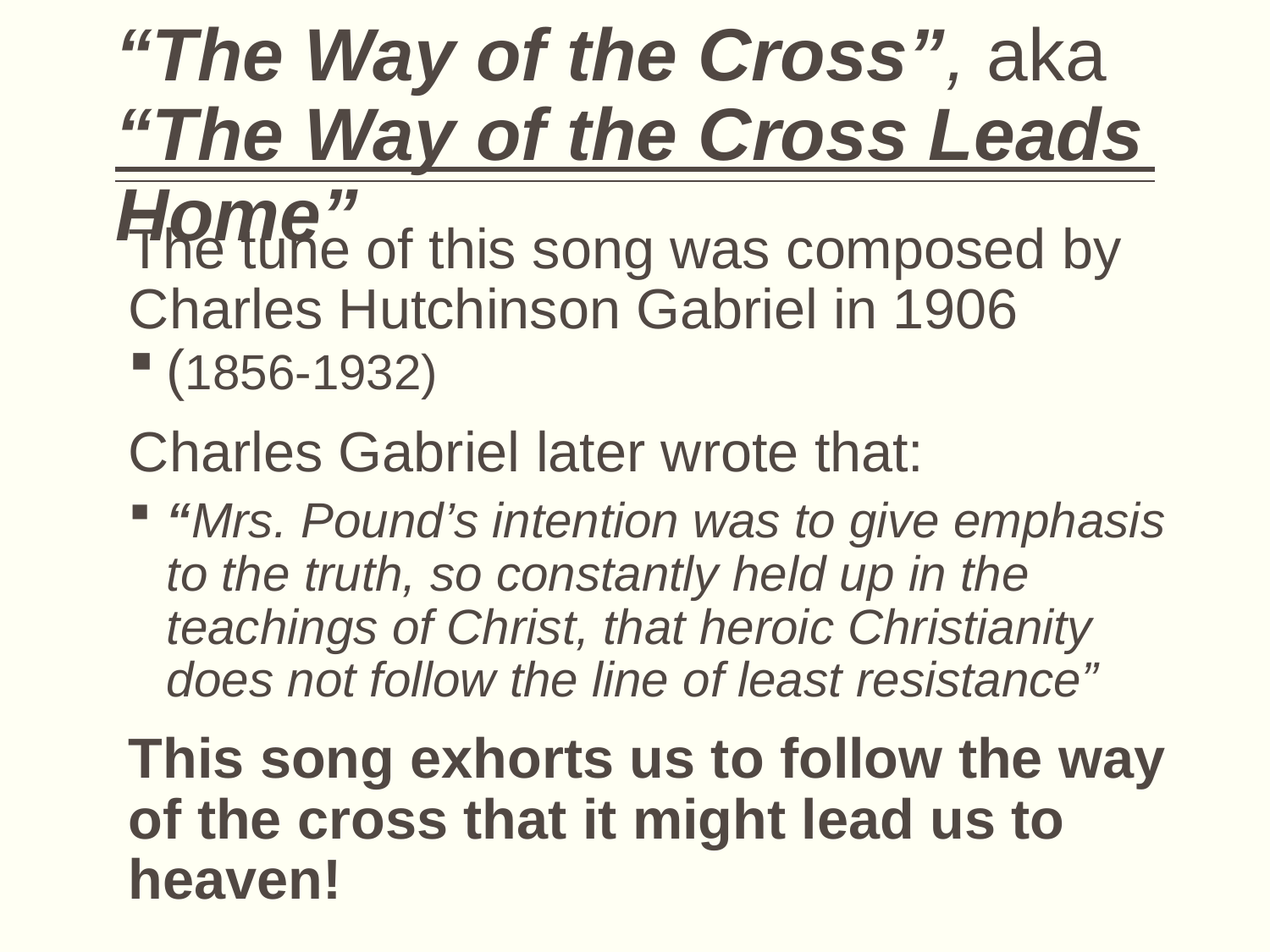

# “The Way of the Cross”, aka “The Way of the Cross Leads Home”
The tune of this song was composed by Charles Hutchinson Gabriel in 1906
(1856-1932)
Charles Gabriel later wrote that:
“Mrs. Pound’s intention was to give emphasis to the truth, so constantly held up in the teachings of Christ, that heroic Christianity does not follow the line of least resistance”
This song exhorts us to follow the way of the cross that it might lead us to heaven!